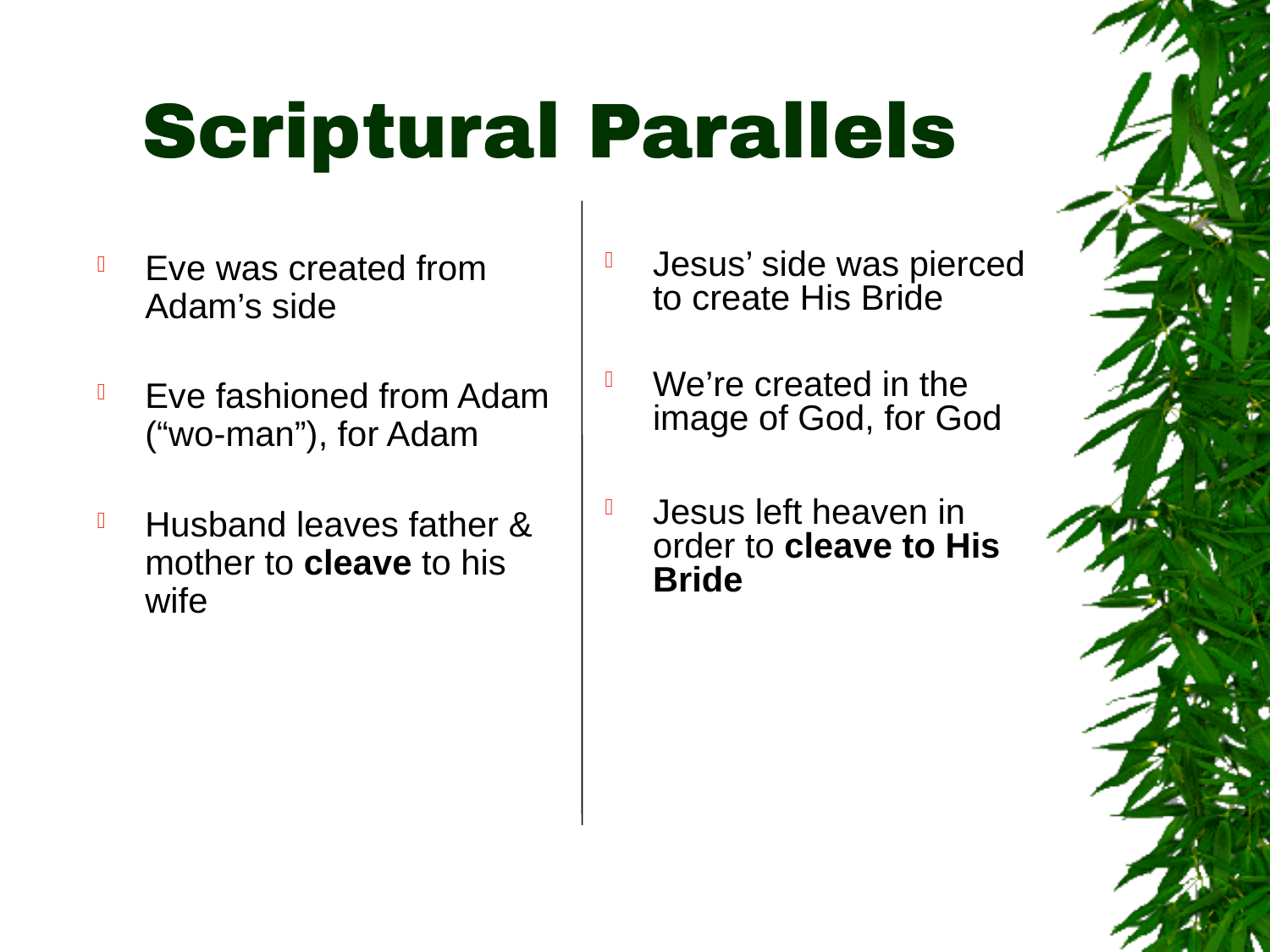

# Scriptural Parallels

Eve was created from Adam’s side

Eve fashioned from Adam (“wo-man”), for Adam

Husband leaves father & mother to cleave to his wife
Jesus’ side was pierced to create His Bride

We’re created in the image of God, for God

Jesus left heaven in order to cleave to His Bride